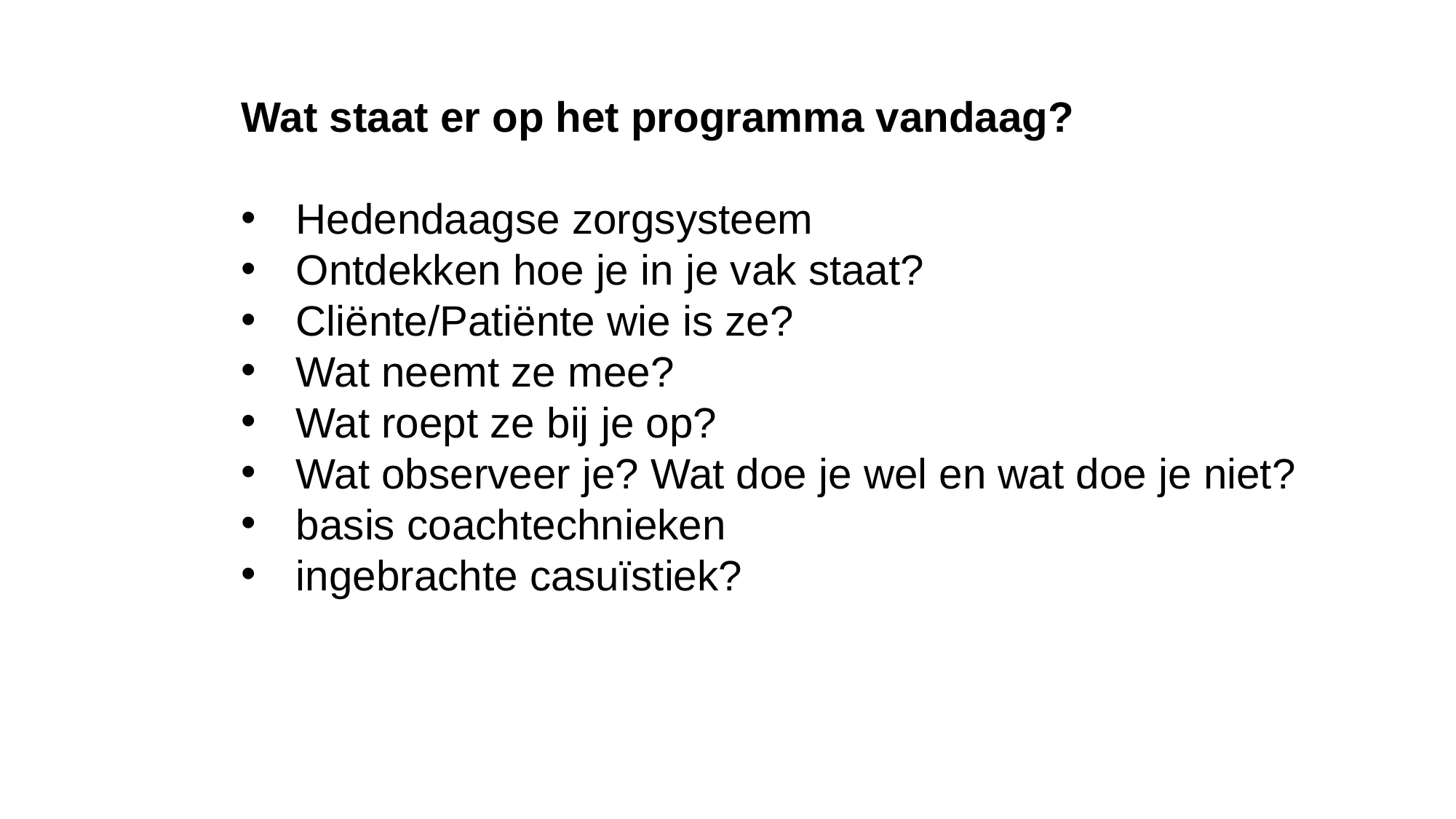

Wat staat er op het programma vandaag?

Hedendaagse zorgsysteem
Ontdekken hoe je in je vak staat?
Cliënte/Patiënte wie is ze?
Wat neemt ze mee?
Wat roept ze bij je op?
Wat observeer je? Wat doe je wel en wat doe je niet?
basis coachtechnieken
ingebrachte casuïstiek?